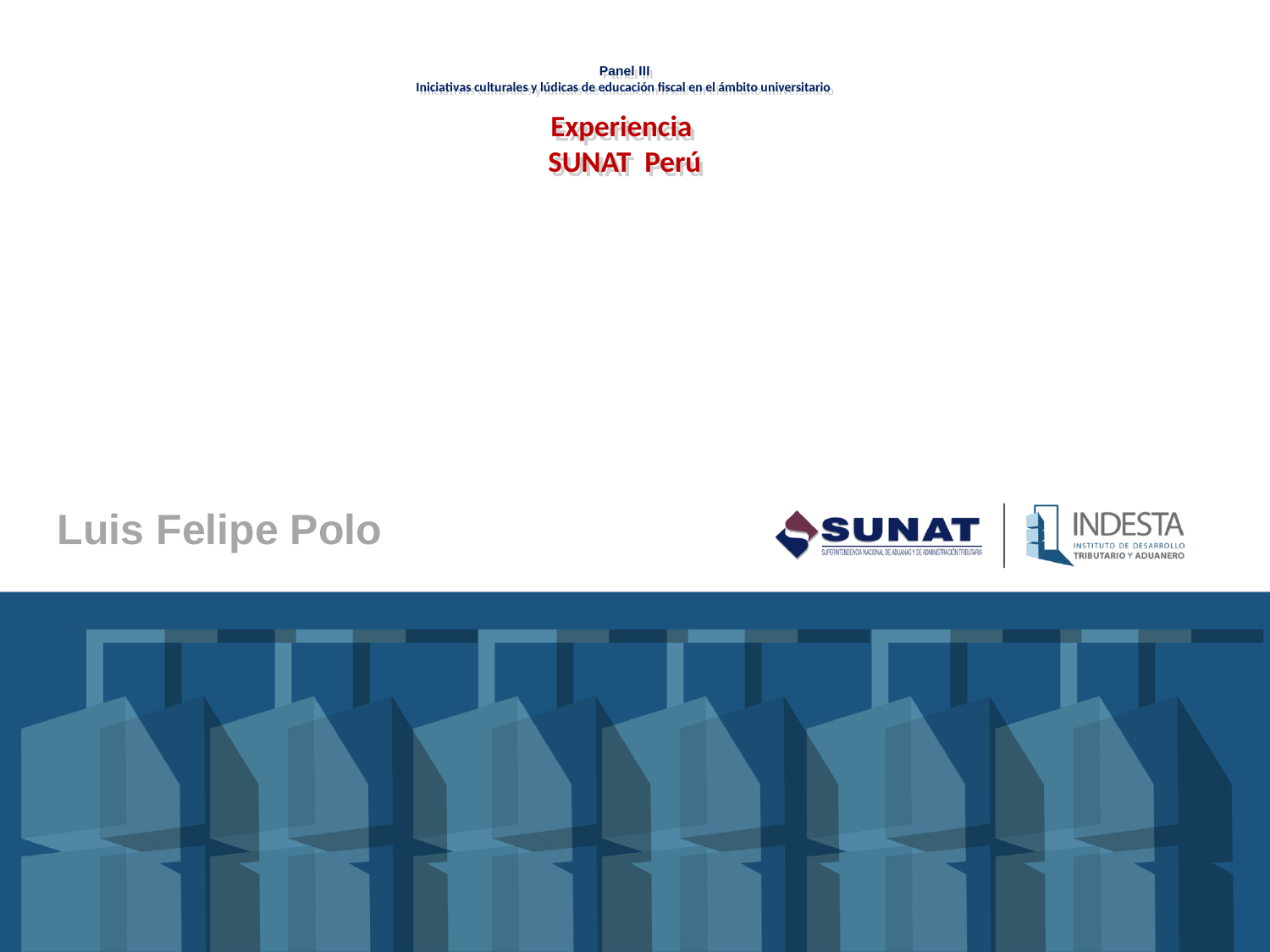

# Panel III Iniciativas culturales y lúdicas de educación fiscal en el ámbito universitario Experiencia SUNAT  Perú
Luis Felipe Polo